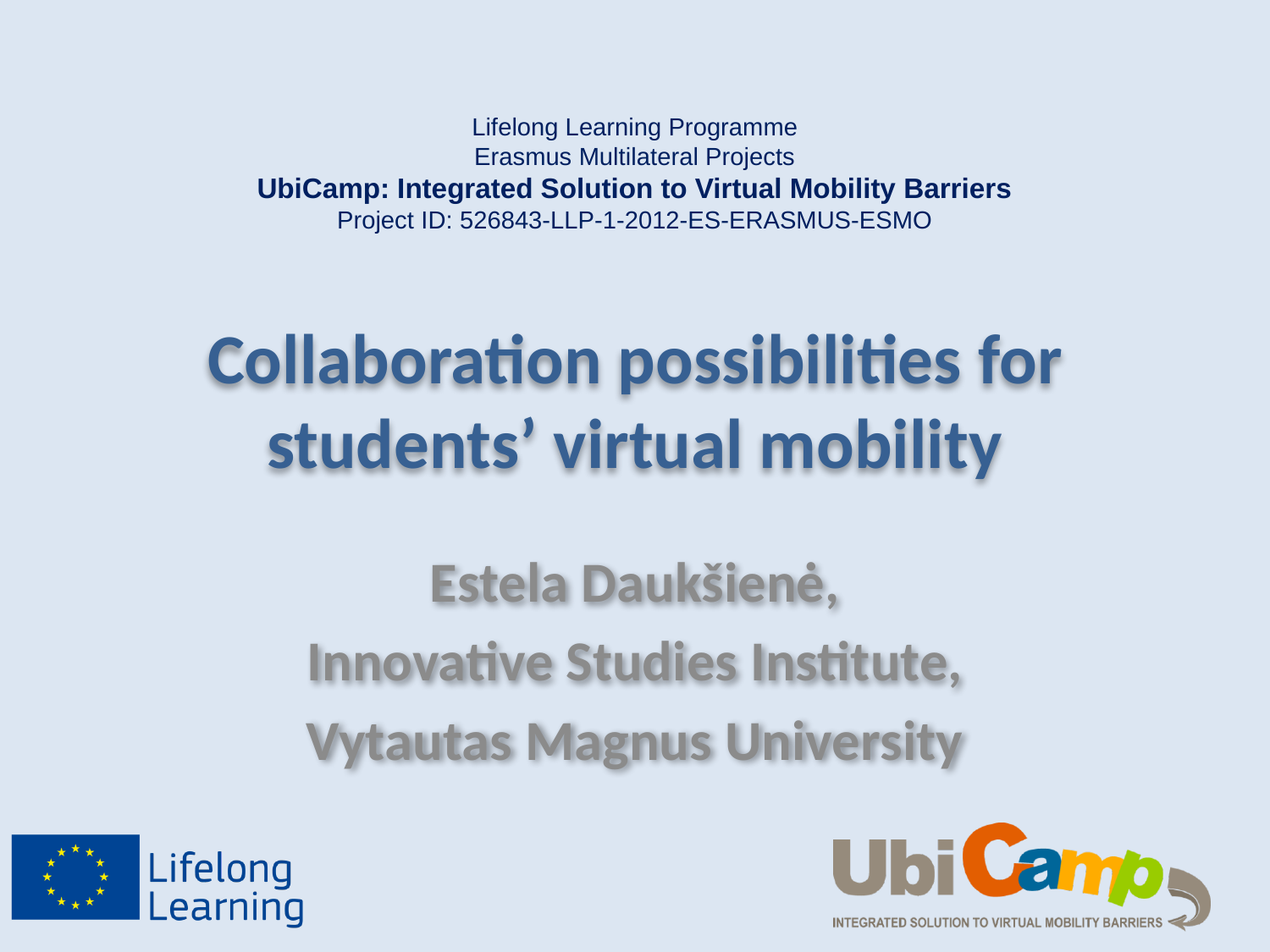

Lifelong Learning Programme
Erasmus Multilateral Projects
UbiCamp: Integrated Solution to Virtual Mobility Barriers
Project ID: 526843-LLP-1-2012-ES-ERASMUS-ESMO
# Collaboration possibilities for students’ virtual mobility
Estela Daukšienė,
Innovative Studies Institute,
Vytautas Magnus University